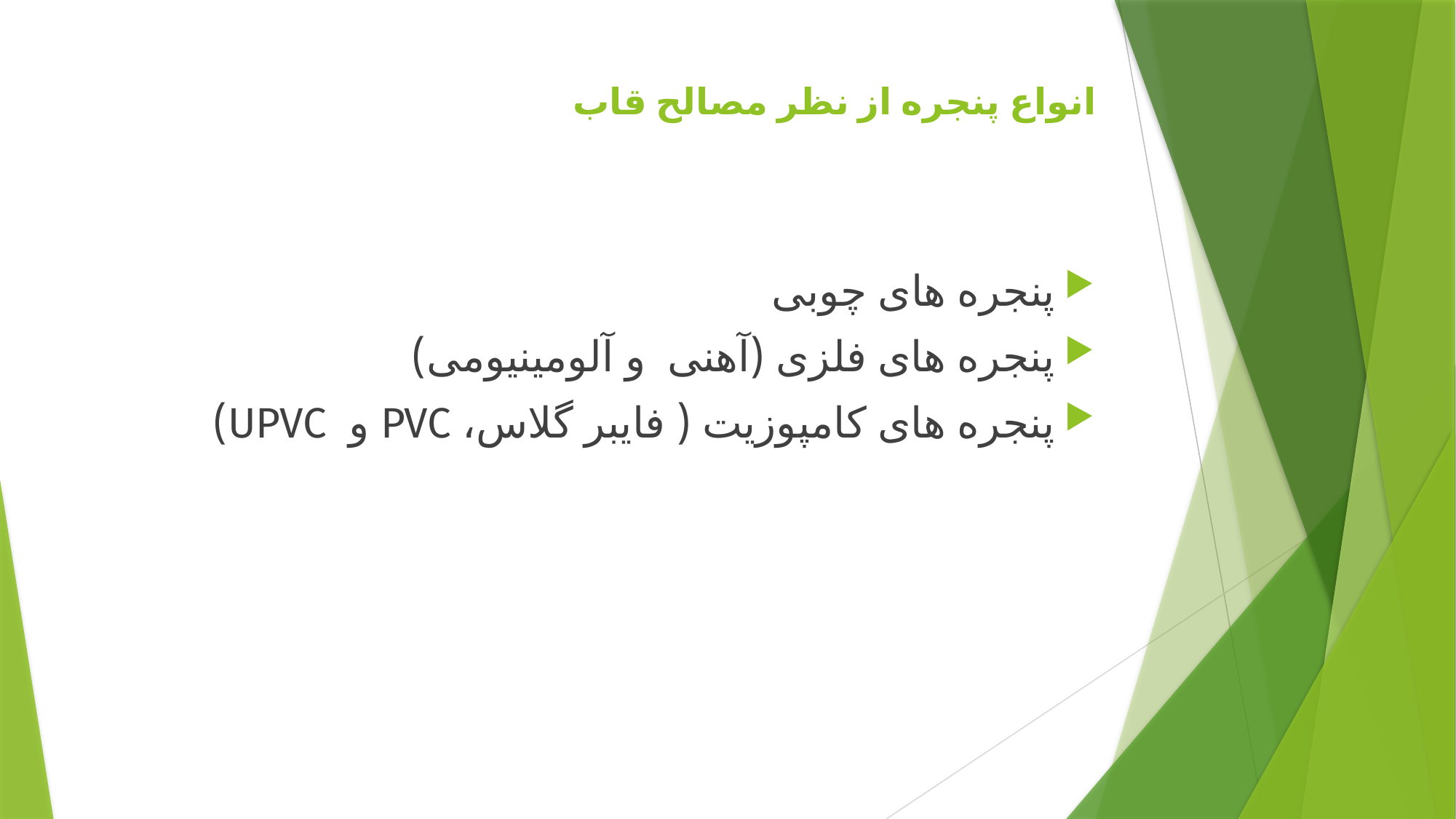

# انواع پنجره از نظر مصالح قاب
پنجره های چوبی
پنجره های فلزی (آهنی  و آلومینیومی)
پنجره های کامپوزیت ( فایبر گلاس، PVC و  UPVC)